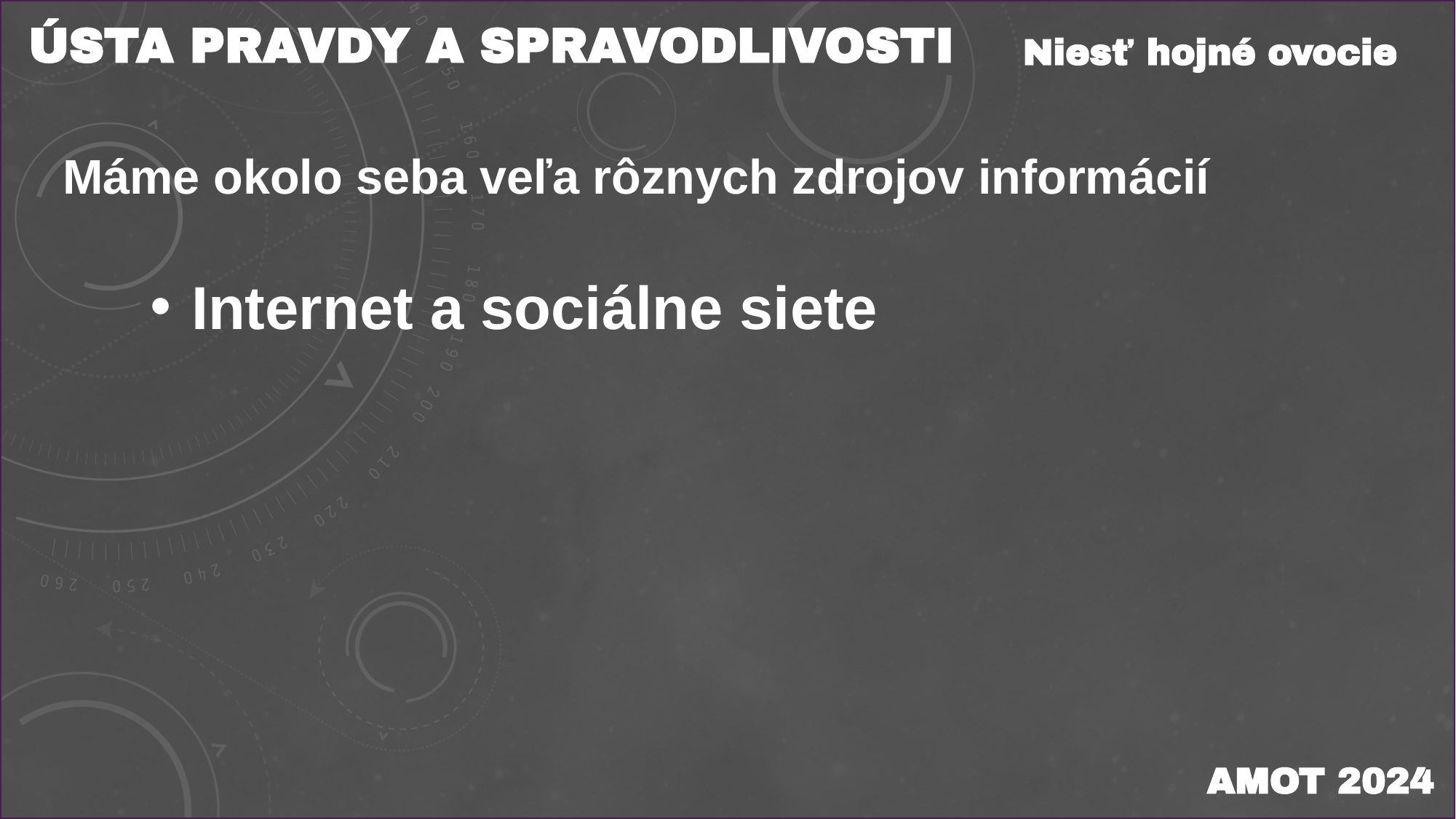

ÚSTA PRAVDY A SPRAVODLIVOSTI
Niesť hojné ovocie
Máme okolo seba veľa rôznych zdrojov informácií
Internet a sociálne siete
AMOT 2024